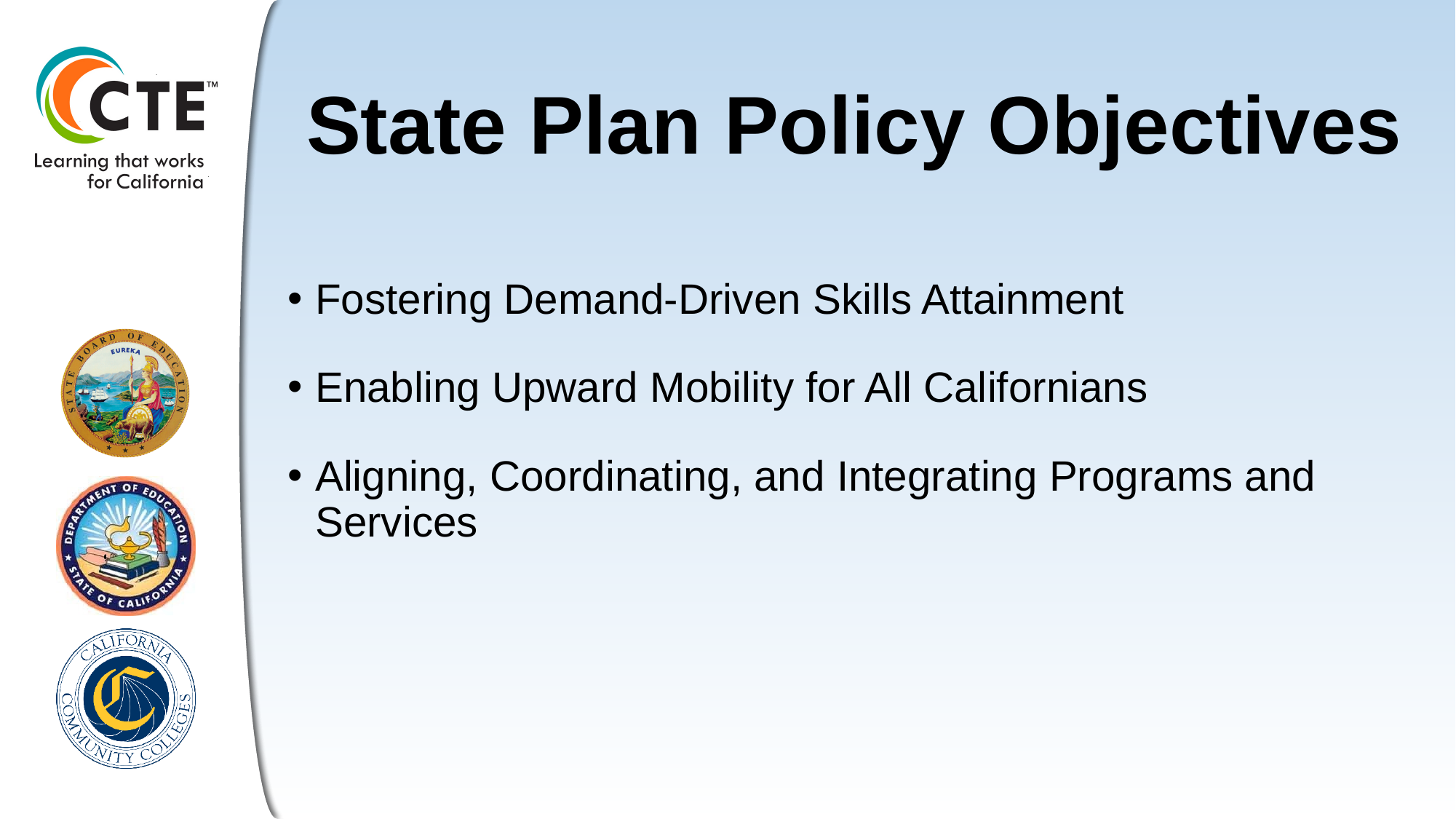

# State Plan Policy Objectives
Fostering Demand-Driven Skills Attainment
Enabling Upward Mobility for All Californians
Aligning, Coordinating, and Integrating Programs and Services